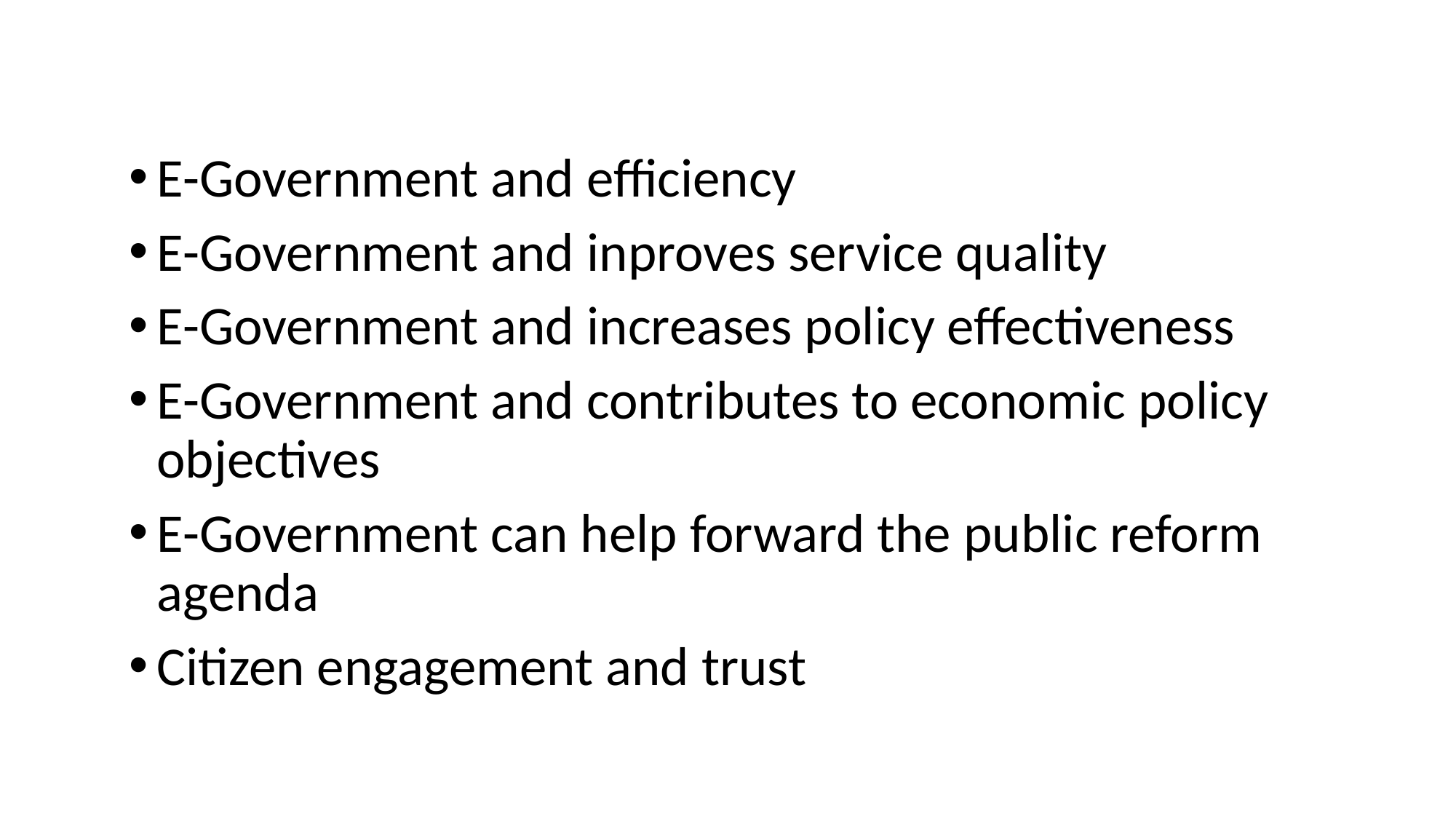

E-Government and efficiency
E-Government and inproves service quality
E-Government and increases policy effectiveness
E-Government and contributes to economic policy objectives
E-Government can help forward the public reform agenda
Citizen engagement and trust